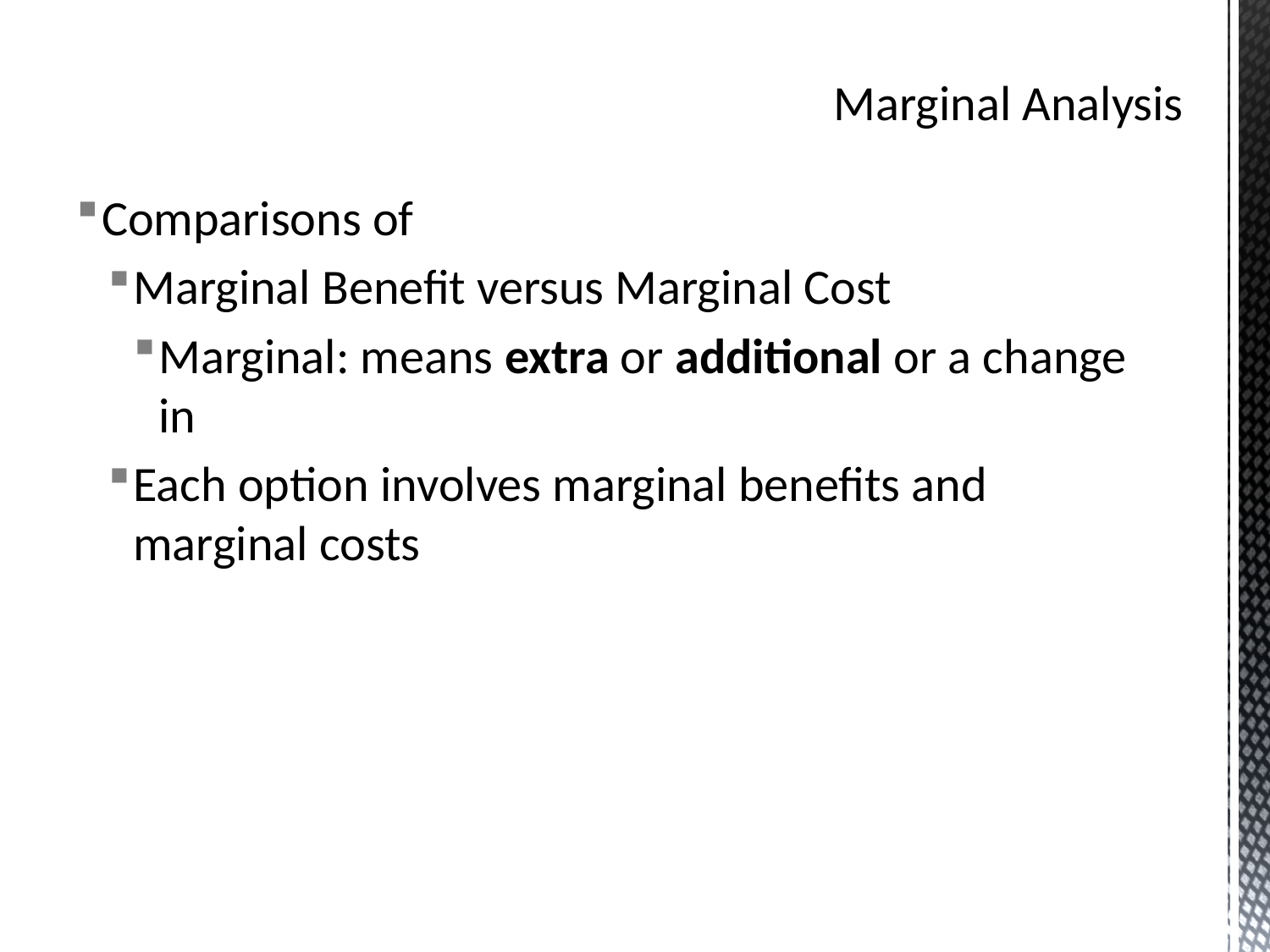

# Marginal Analysis
Comparisons of
Marginal Benefit versus Marginal Cost
Marginal: means extra or additional or a change in
Each option involves marginal benefits and marginal costs